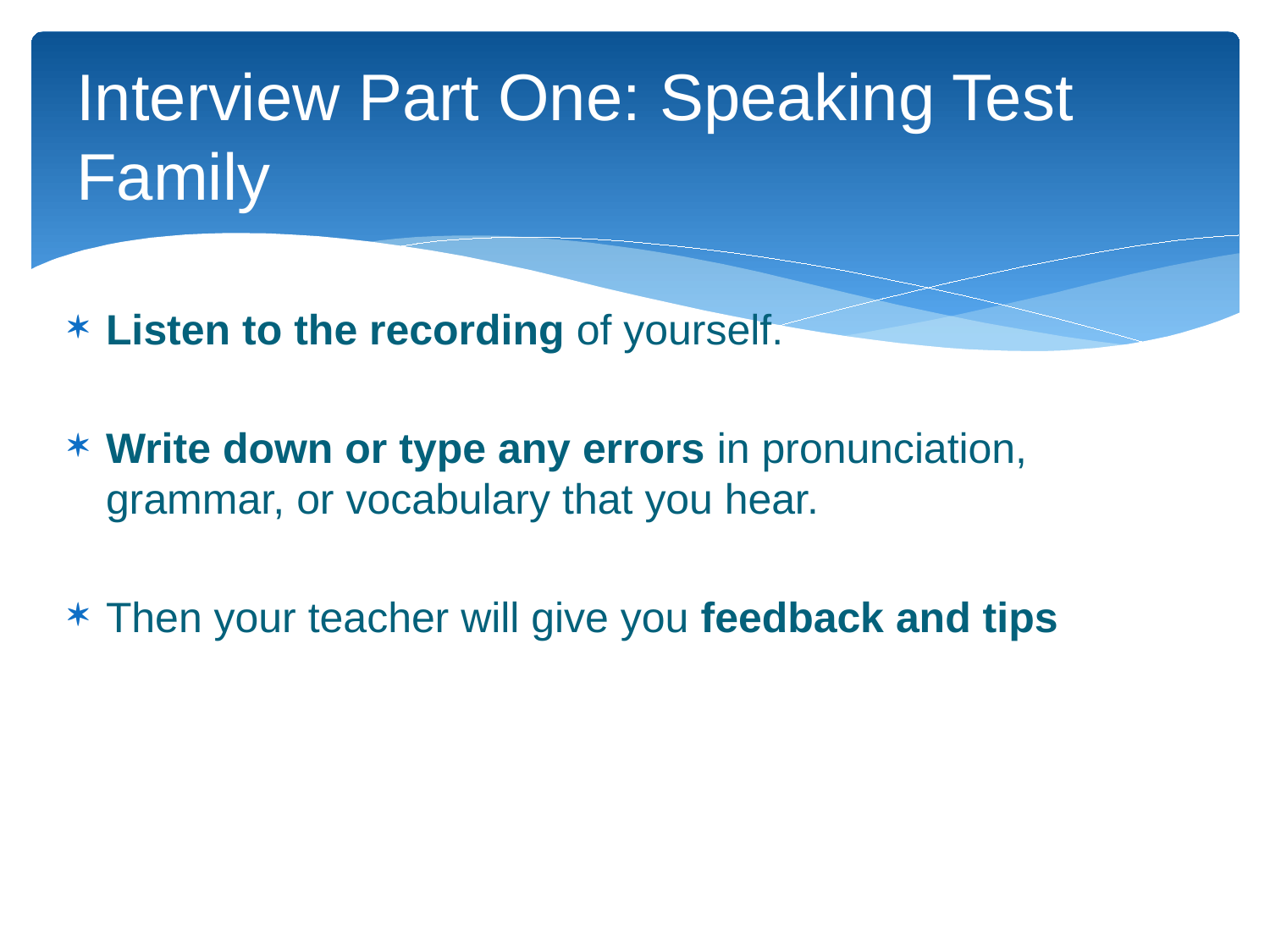

# Interview Part One: Speaking Test Family
Listen to the recording of yourself.

Write down or type any errors in pronunciation, grammar, or vocabulary that you hear.

Then your teacher will give you feedback and tips